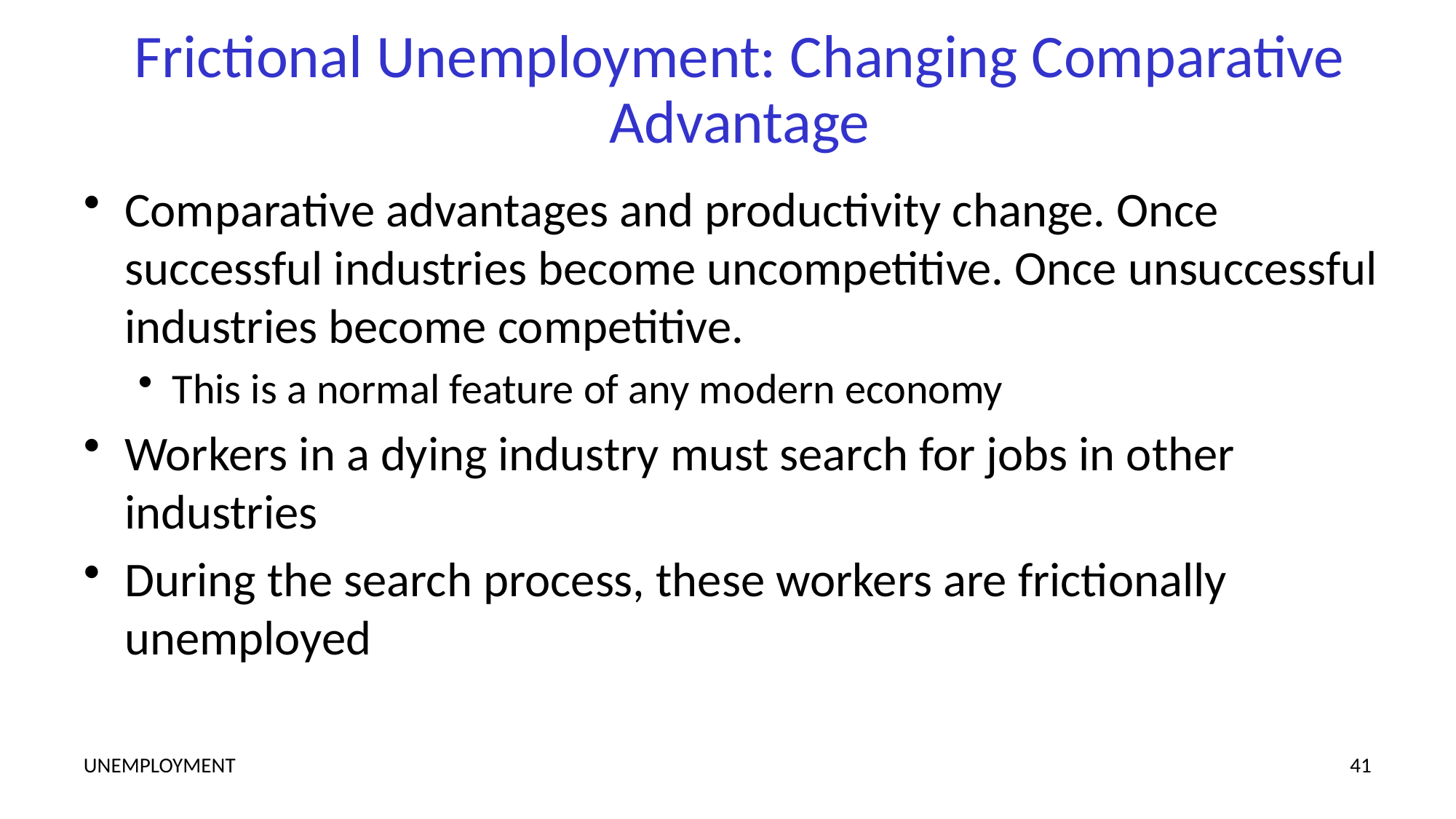

# Frictional Unemployment: Changing Comparative Advantage
Comparative advantages and productivity change. Once successful industries become uncompetitive. Once unsuccessful industries become competitive.
This is a normal feature of any modern economy
Workers in a dying industry must search for jobs in other industries
During the search process, these workers are frictionally unemployed

UNEMPLOYMENT
41